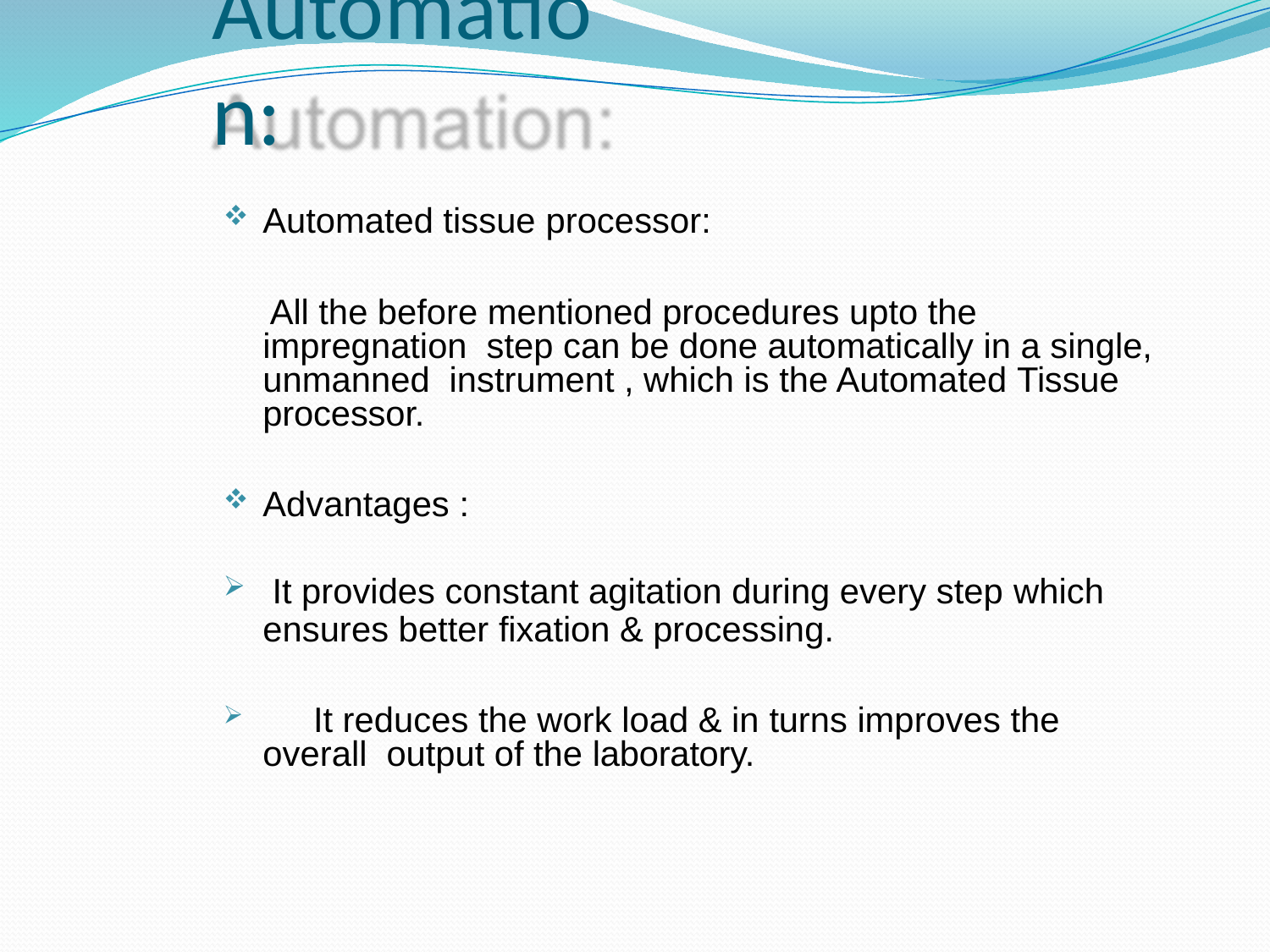

# Automation:
Automated tissue processor:

All the before mentioned procedures upto the impregnation  step can be done automatically in a single, unmanned  instrument , which is the Automated Tissue processor.

Advantages :

It provides constant agitation during every step which
ensures better fixation & processing.

	It reduces the work load & in turns improves the overall  output of the laboratory.